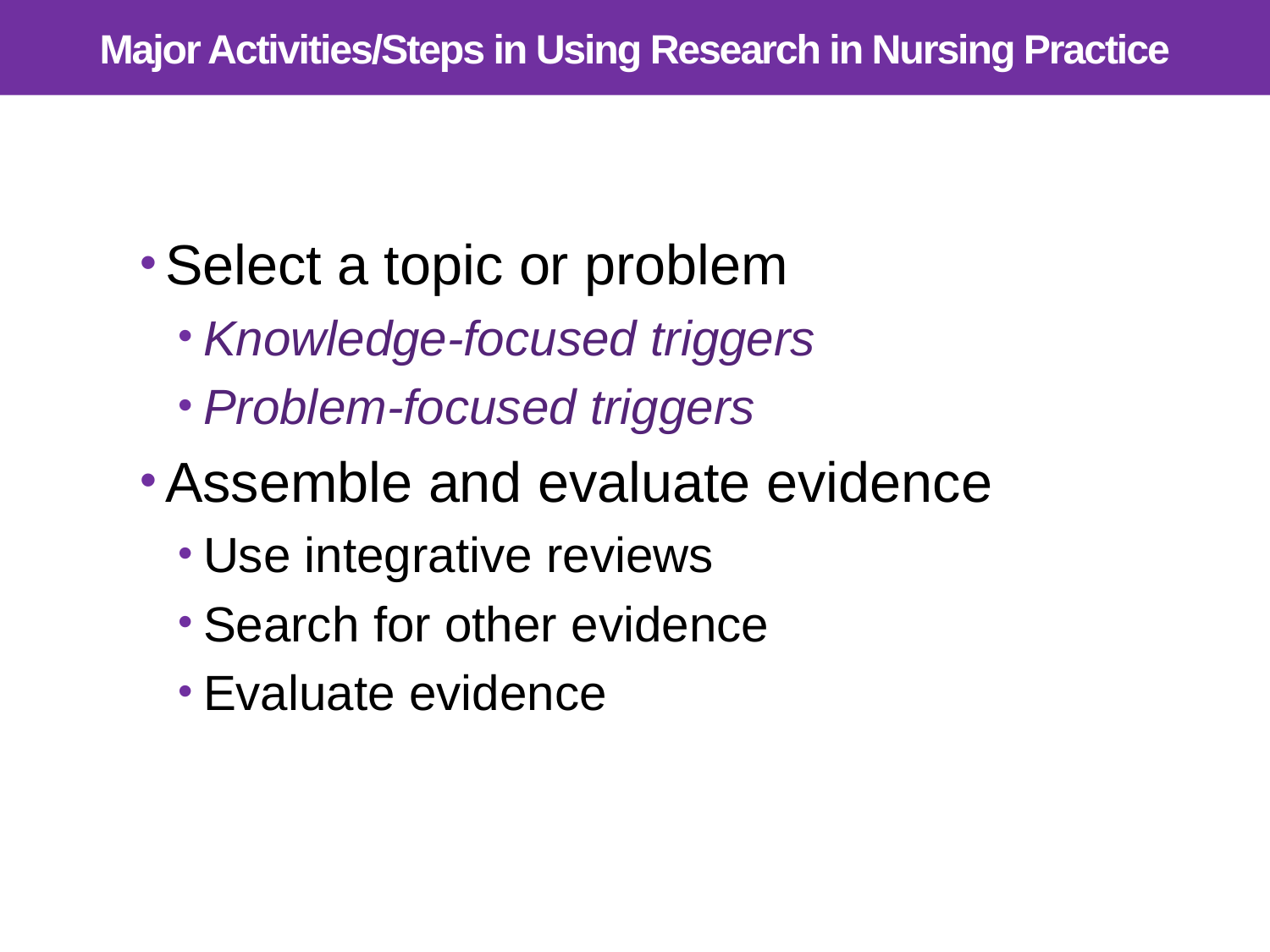

# Major Activities/Steps in Using Research in Nursing Practice
Select a topic or problem
Knowledge-focused triggers
Problem-focused triggers
Assemble and evaluate evidence
Use integrative reviews
Search for other evidence
Evaluate evidence